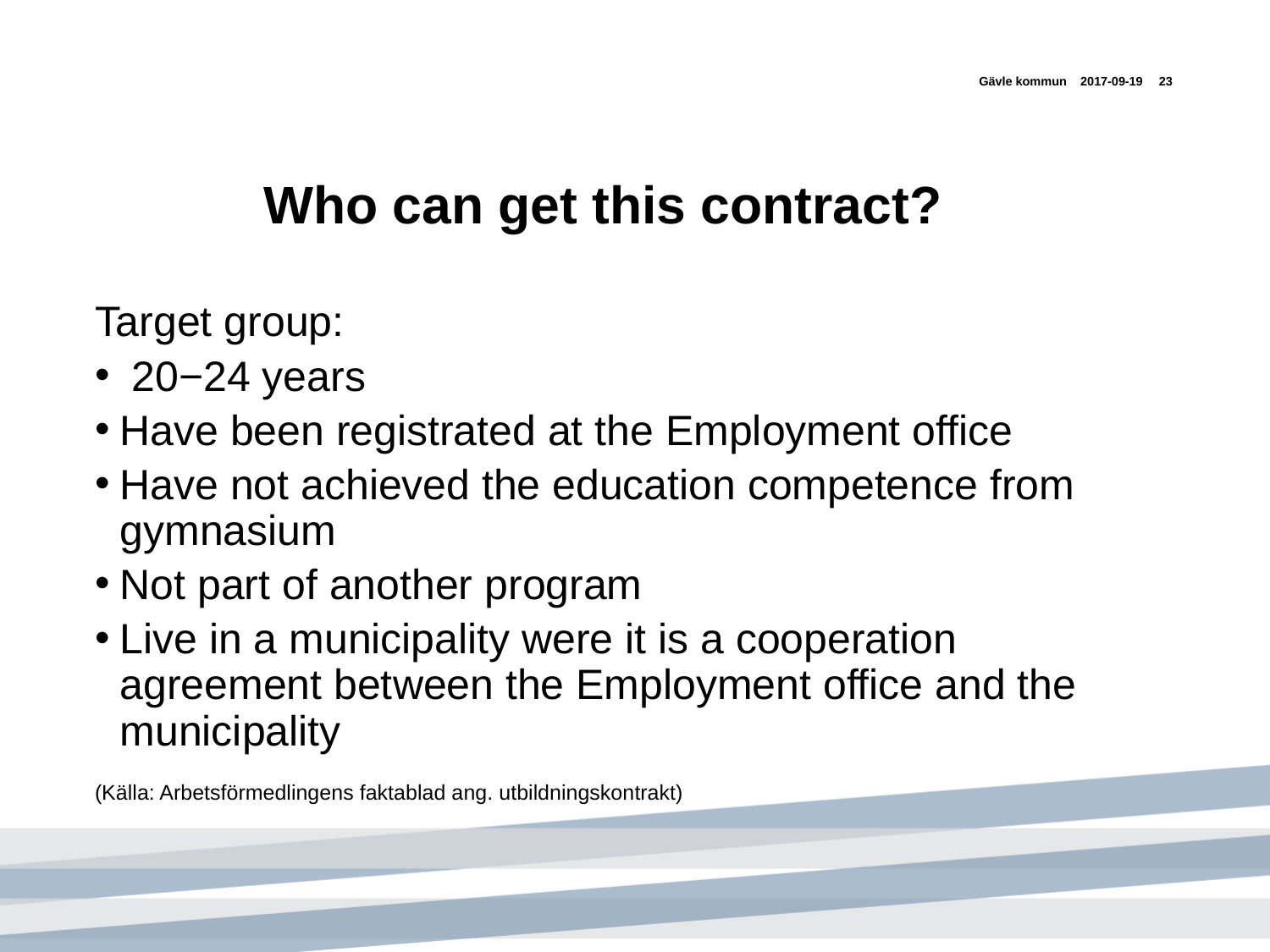

Gävle kommun
2017-09-19
23
# Who can get this contract?
Target group:
 20−24 years
Have been registrated at the Employment office
Have not achieved the education competence from gymnasium
Not part of another program
Live in a municipality were it is a cooperation agreement between the Employment office and the municipality
(Källa: Arbetsförmedlingens faktablad ang. utbildningskontrakt)